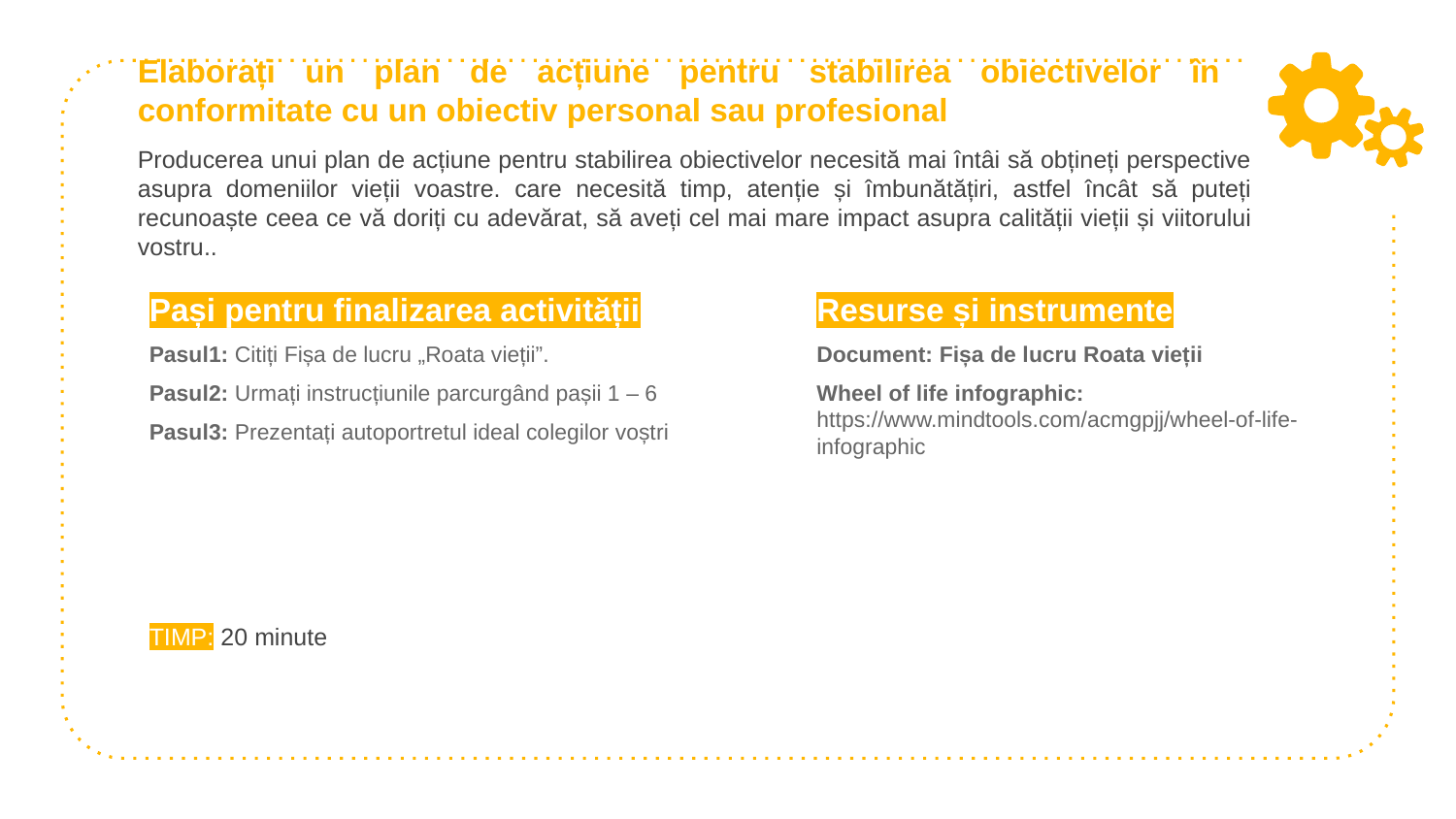

Elaborați un plan de acțiune pentru stabilirea obiectivelor în conformitate cu un obiectiv personal sau profesional

# Producerea unui plan de acțiune pentru stabilirea obiectivelor necesită mai întâi să obțineți perspective asupra domeniilor vieții voastre. care necesită timp, atenție și îmbunătățiri, astfel încât să puteți recunoaște ceea ce vă doriți cu adevărat, să aveți cel mai mare impact asupra calității vieții și viitorului vostru..
Resurse și instrumente
Document: Fișa de lucru Roata vieții
Wheel of life infographic: https://www.mindtools.com/acmgpjj/wheel-of-life-infographic

Pași pentru finalizarea activității
Pasul1: Citiți Fișa de lucru „Roata vieții”.
Pasul2: Urmați instrucțiunile parcurgând pașii 1 – 6
Pasul3: Prezentați autoportretul ideal colegilor voștri

TIMP: 20 minute